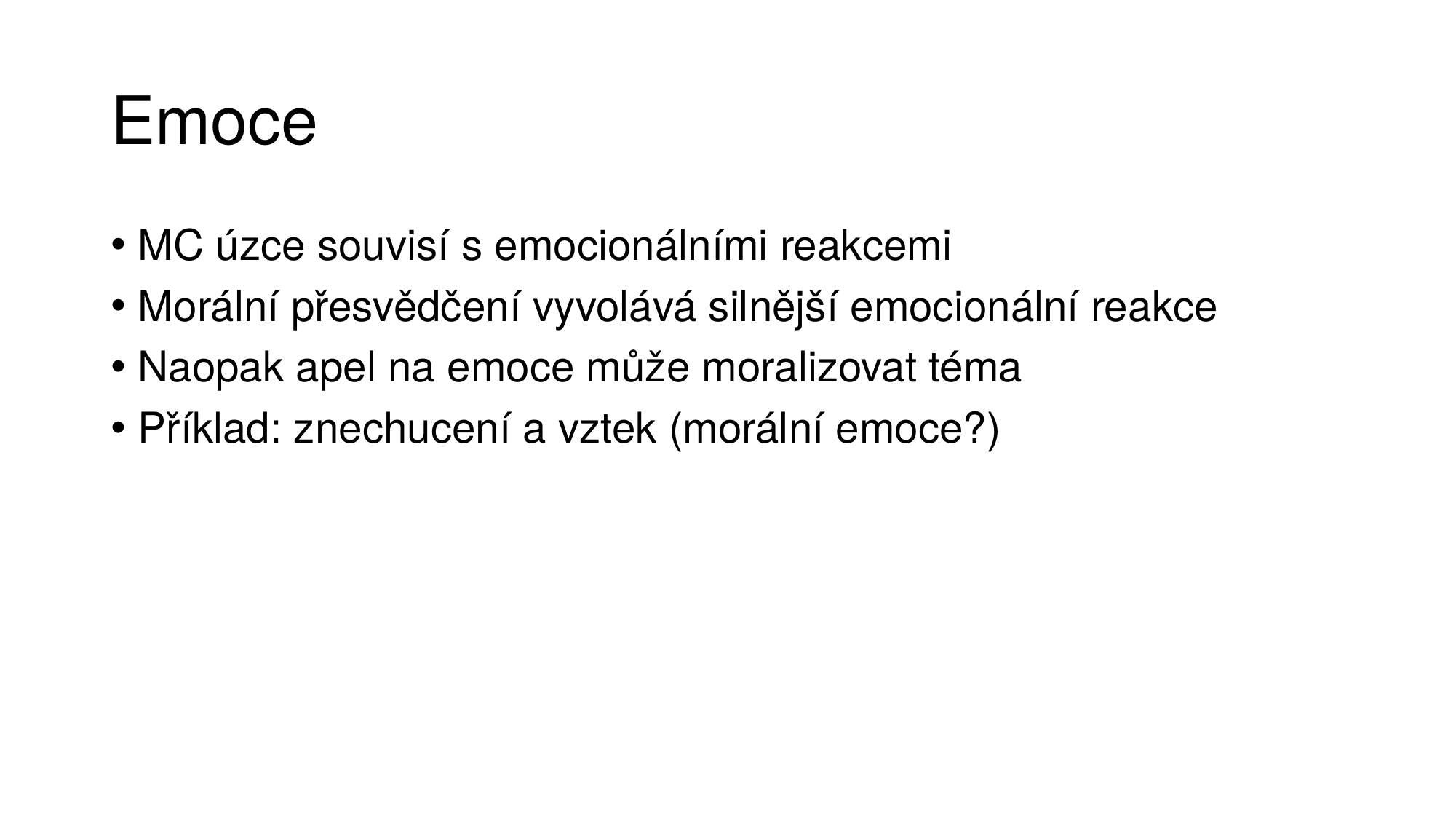

# Emoce
MC úzce souvisí s emocionálními reakcemi
Morální přesvědčení vyvolává silnější emocionální reakce
Naopak apel na emoce může moralizovat téma
Příklad: znechucení a vztek (morální emoce?)